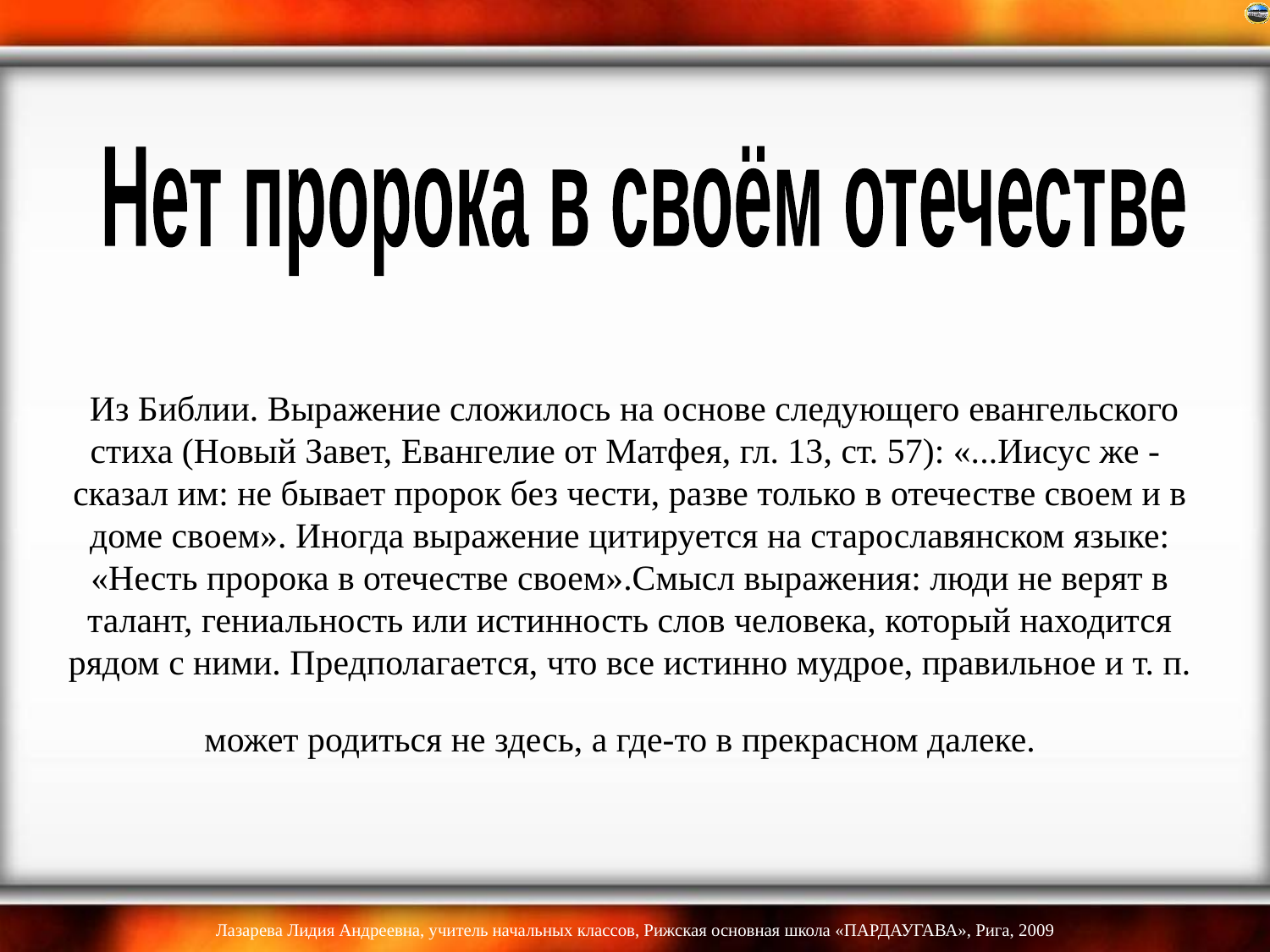

Нет пророка в своём отечестве
# Из Библии. Выражение сложилось на основе следующего евангельского стиха (Новый Завет, Евангелие от Матфея, гл. 13, ст. 57): «...Иисус же -  сказал им: не бывает пророк без чести, разве только в отечестве своем и в доме своем». Иногда выражение цитируется на старославянском языке: «Несть пророка в отечестве своем».Смысл выражения: люди не верят в талант, гениальность или истинность слов человека, который находится рядом с ними. Предполагается, что все истинно мудрое, правильное и т. п. может родиться не здесь, а где-то в прекрасном далеке.